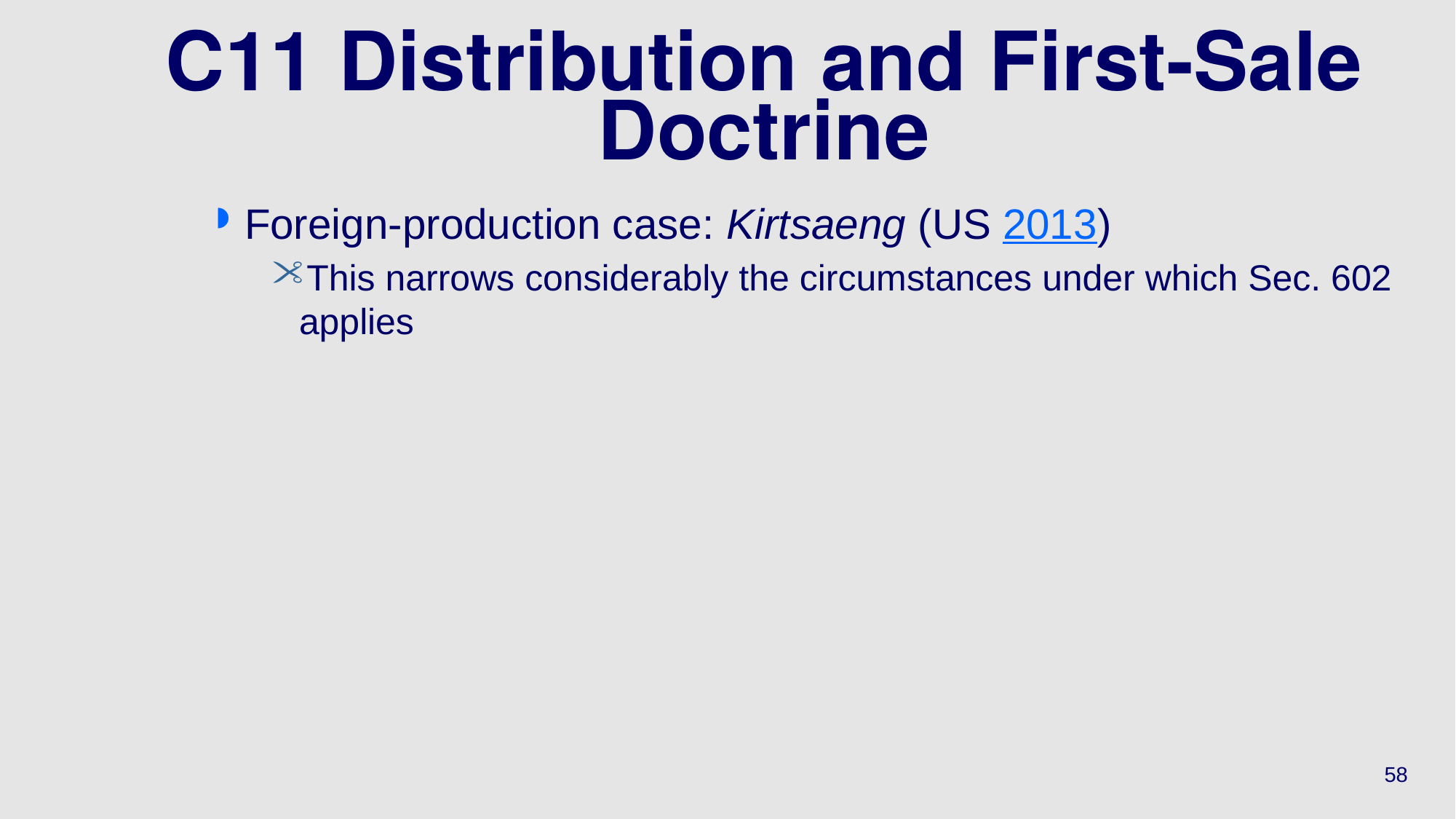

# C11 Distribution and First-Sale Doctrine
Foreign-production case: Kirtsaeng (US 2013)
This narrows considerably the circumstances under which Sec. 602 applies
58